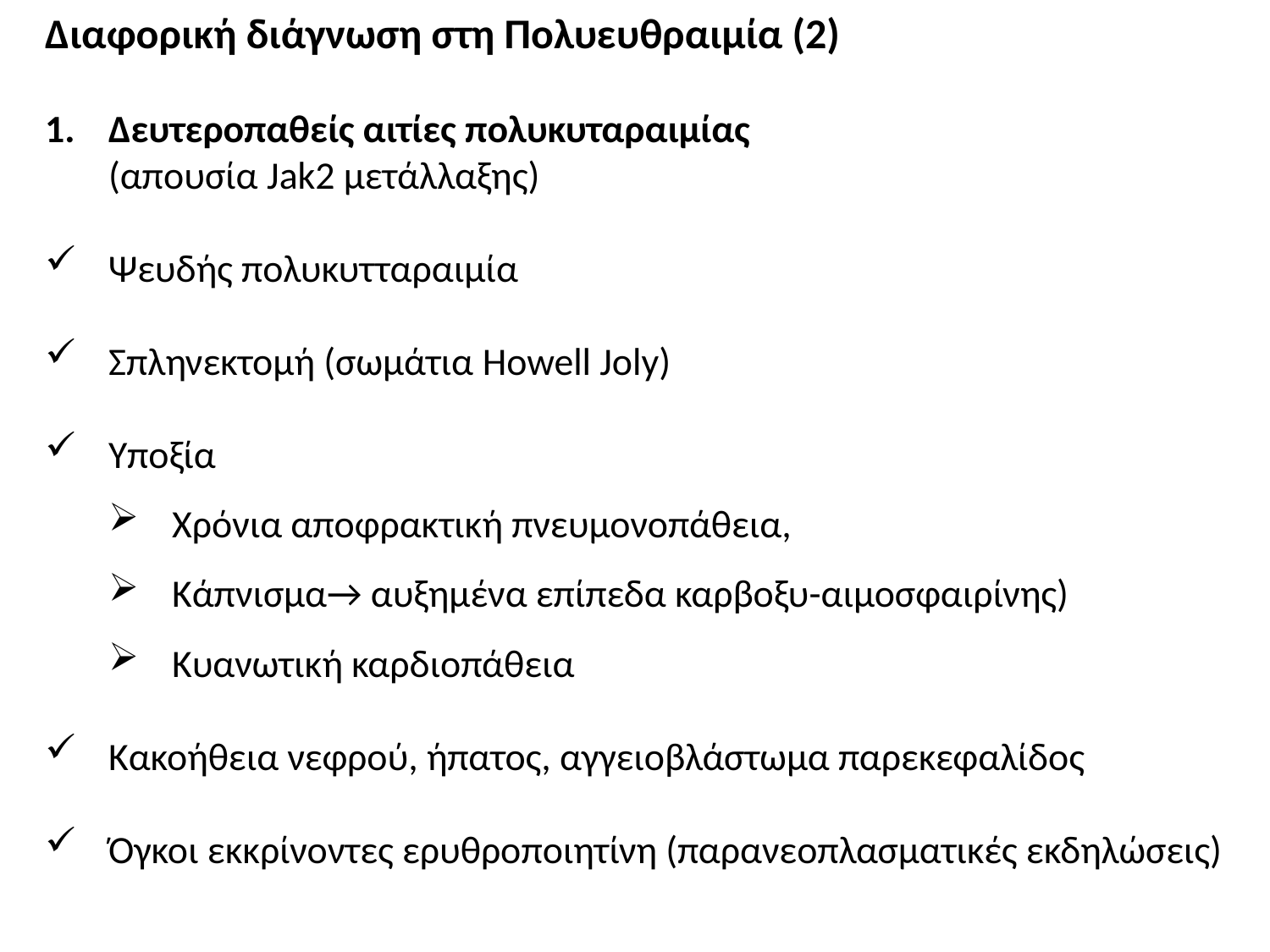

Διαφορική διάγνωση στη Πολυευθραιμία (2)

Δευτεροπαθείς αιτίες πολυκυταραιμίας
(απουσία Jak2 μετάλλαξης)
Ψευδής πολυκυτταραιμία
Σπληνεκτομή (σωμάτια Howell Joly)
Υποξία
Χρόνια αποφρακτική πνευμονοπάθεια,
Κάπνισμα→ αυξημένα επίπεδα καρβοξυ-αιμοσφαιρίνης)
Κυανωτική καρδιοπάθεια
Κακοήθεια νεφρού, ήπατος, αγγειοβλάστωμα παρεκεφαλίδος
Όγκοι εκκρίνοντες ερυθροποιητίνη (παρανεοπλασματικές εκδηλώσεις)